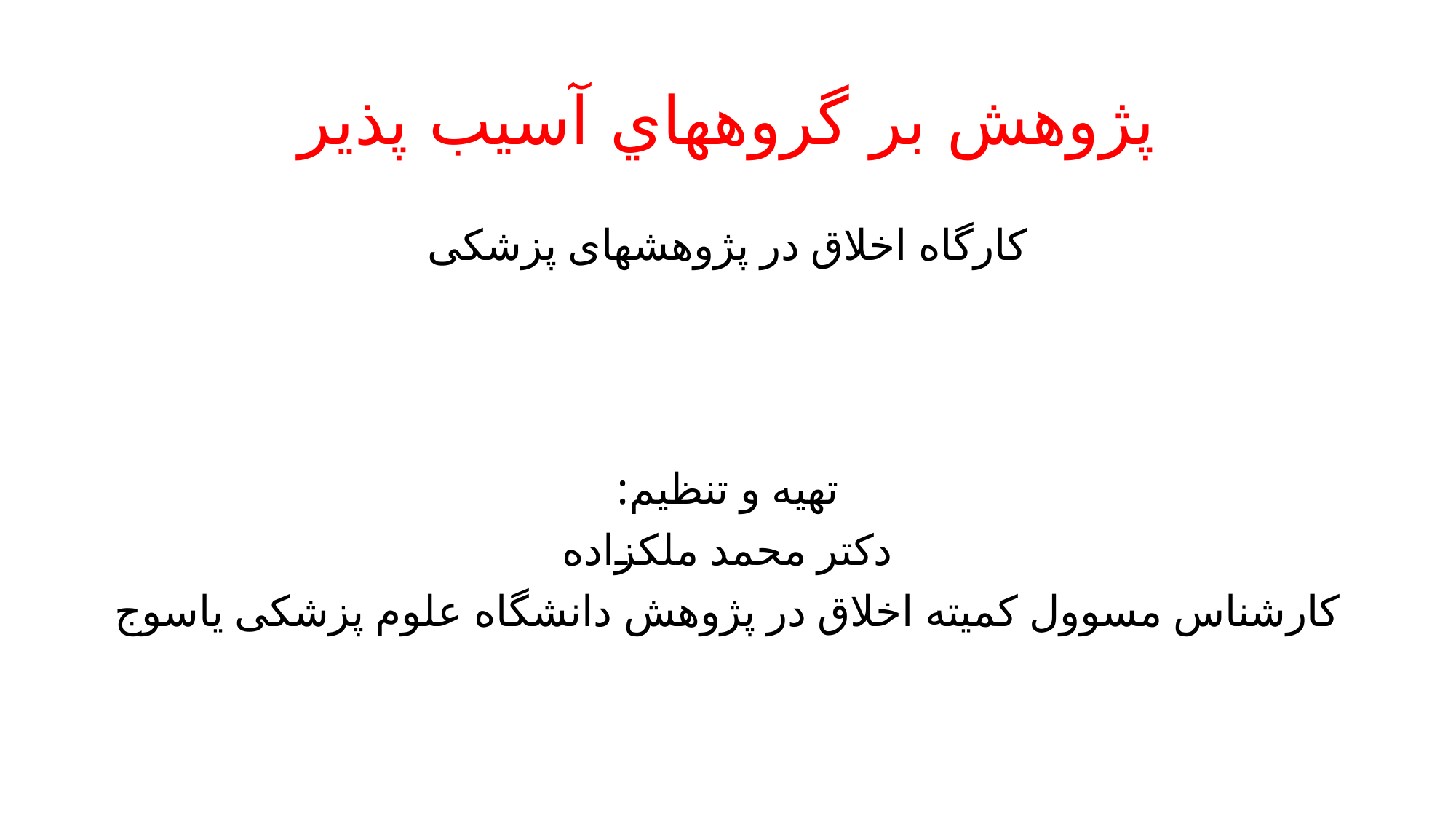

# پژوهش بر گروههاي آسیب پذیر
کارگاه اخلاق در پژوهشهای پزشکی

تهیه و تنظیم:
دکتر محمد ملکزاده
کارشناس مسوول کمیته اخلاق در پژوهش دانشگاه علوم پزشکی یاسوج